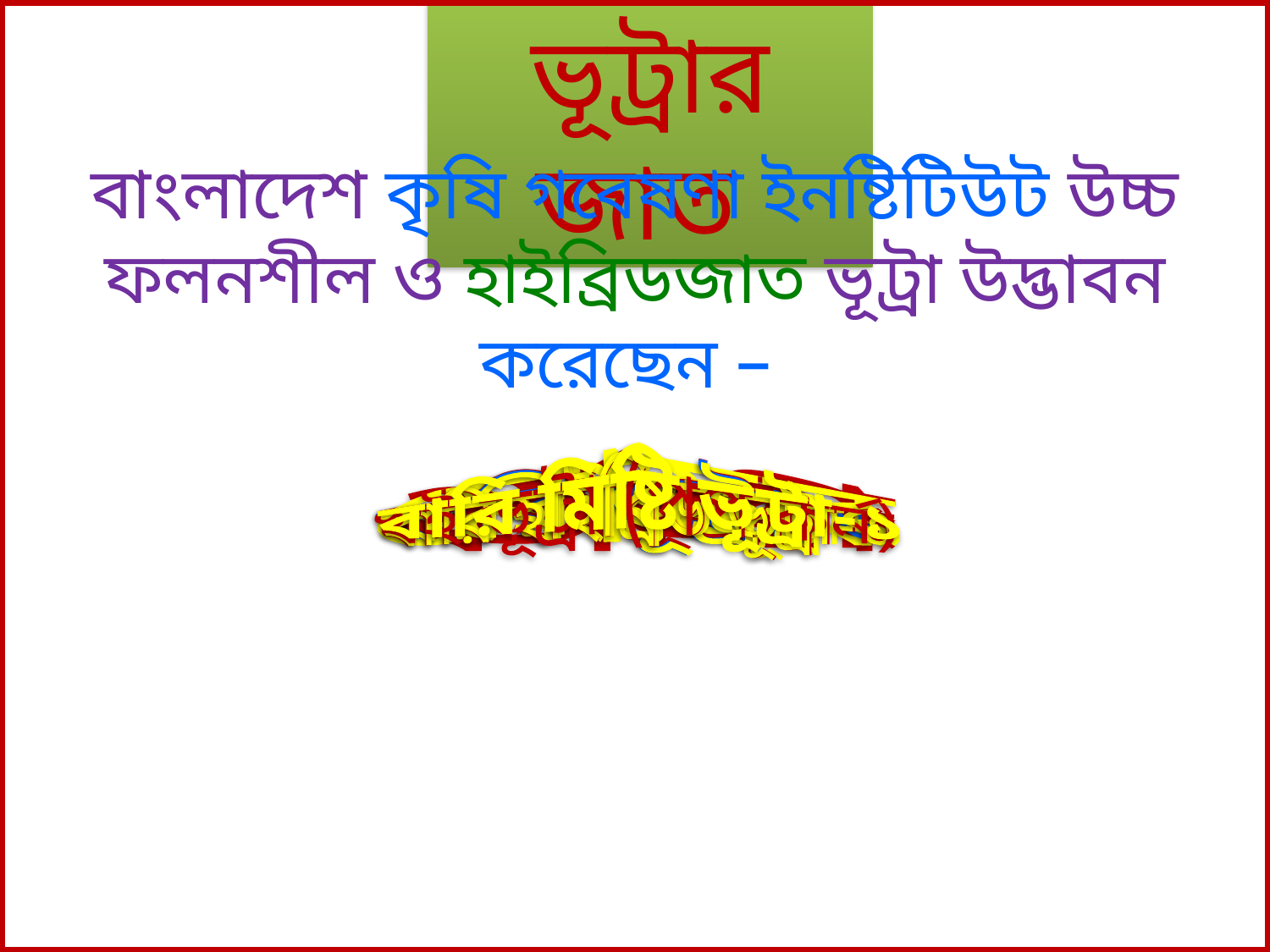

ভূট্রার জাত
বাংলাদেশ কৃষি গবেষণা ইনষ্টিটিউট উচ্চ ফলনশীল ও হাইব্রিডজাত ভূট্রা উদ্ভাবন করেছেন –
শুভ্রা
বারি মিষ্টি ভূট্রা-১
মোহর
বর্ণালী
বারি ভূট্রা-৬
বারি ভূট্রা-৫
খই ভূট্রা (পপ কর্ন)
বারি ভূট্রা-৭
বারি হাইব্রিড ভূট্রা-১
বারি হাইব্রিড ভূট্রা-৩
বারি হাইব্রিড ভূট্রা-২